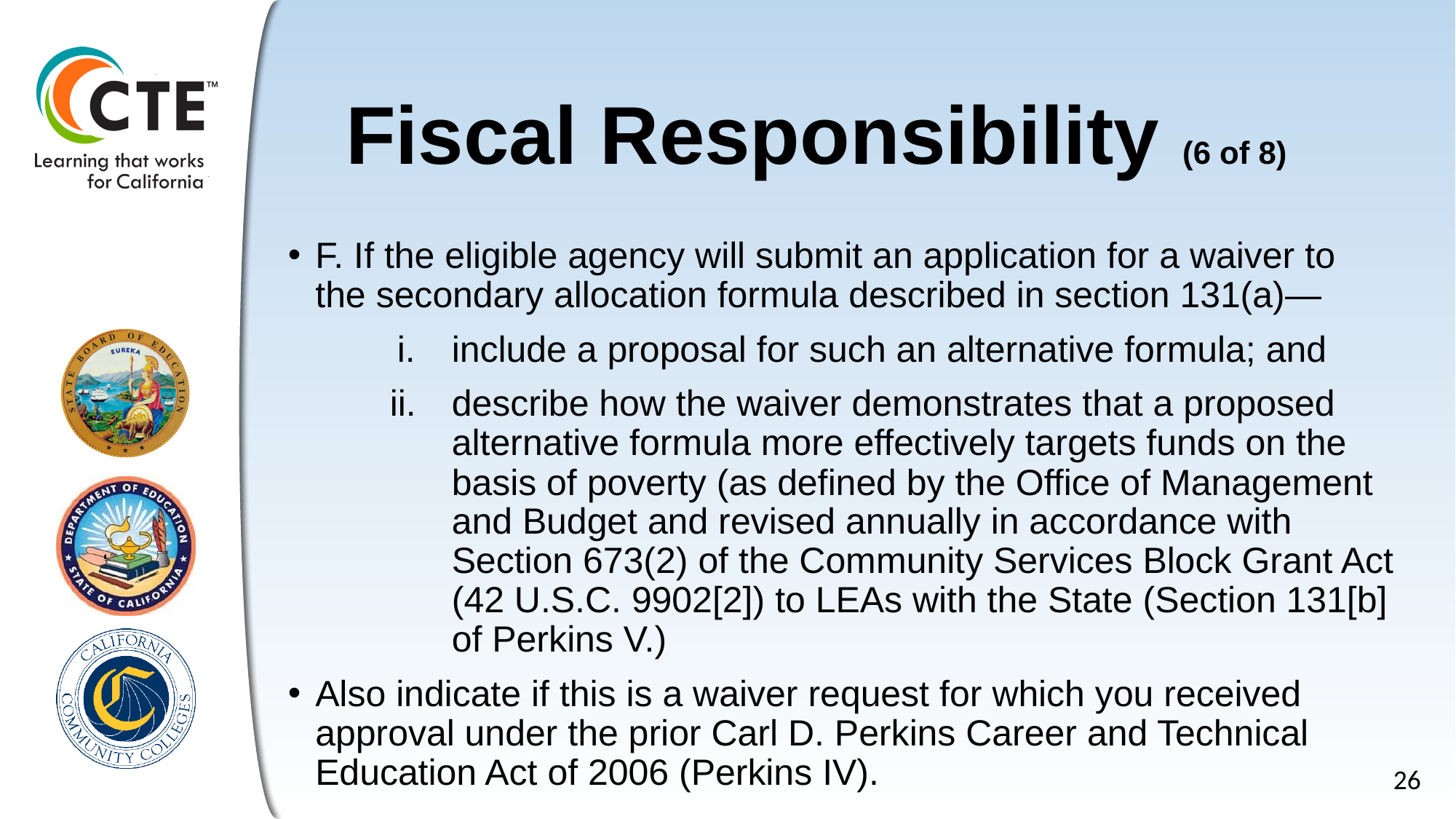

# Fiscal Responsibility (6 of 8)
F. If the eligible agency will submit an application for a waiver to the secondary allocation formula described in section 131(a)—
include a proposal for such an alternative formula; and
describe how the waiver demonstrates that a proposed alternative formula more effectively targets funds on the basis of poverty (as defined by the Office of Management and Budget and revised annually in accordance with Section 673(2) of the Community Services Block Grant Act (42 U.S.C. 9902[2]) to LEAs with the State (Section 131[b] of Perkins V.)
Also indicate if this is a waiver request for which you received approval under the prior Carl D. Perkins Career and Technical Education Act of 2006 (Perkins IV).

26